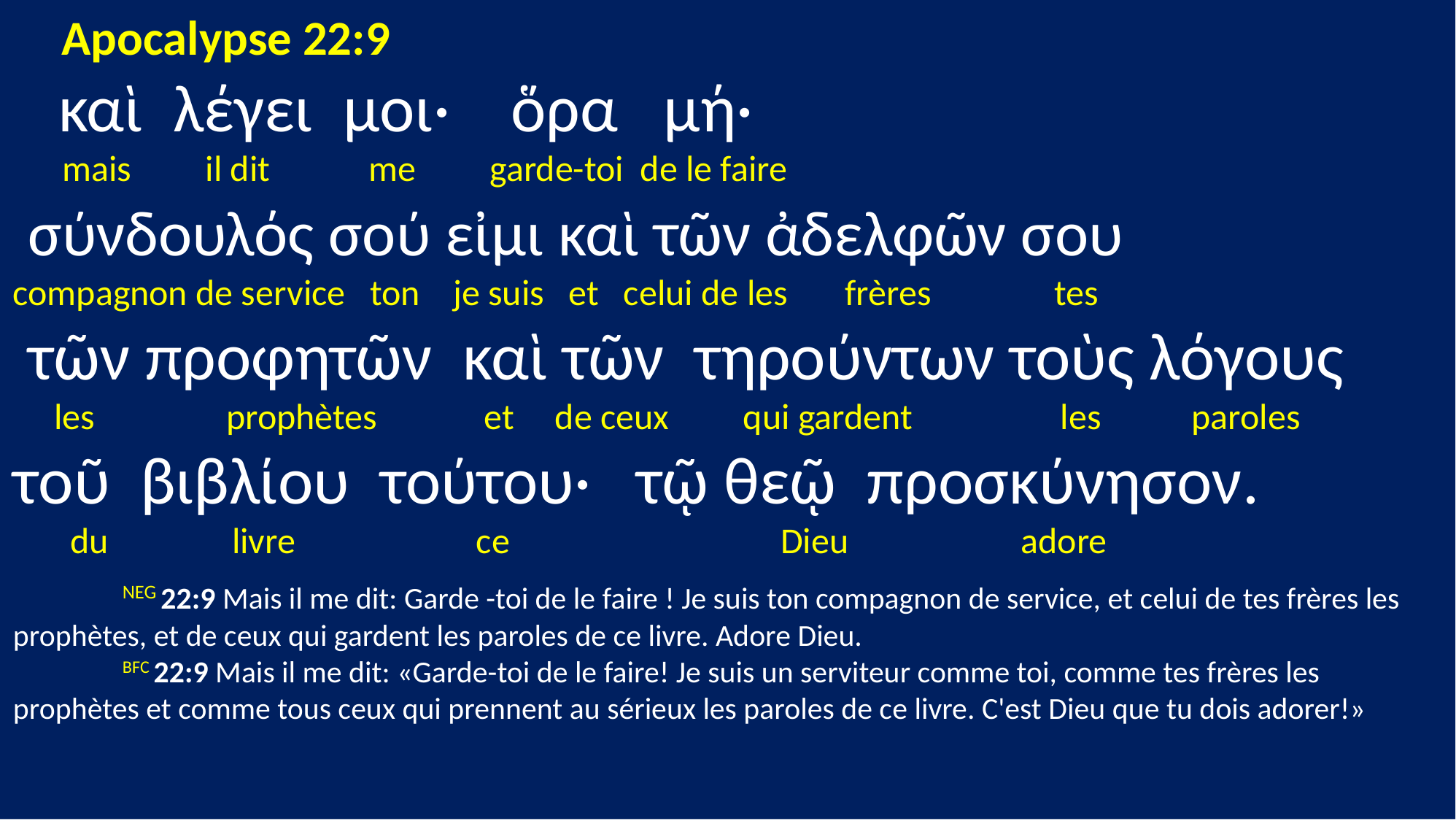

Apocalypse 22:9
   καὶ  λέγει  μοι·    ὅρα   μή·
      mais         il dit            me         garde-toi  de le faire
 σύνδουλός σού εἰμι καὶ τῶν ἀδελφῶν σου
compagnon de service   ton    je suis   et   celui de les       frères               tes
 τῶν προφητῶν  καὶ τῶν  τηρούντων τοὺς λόγους
     les                prophètes             et     de ceux         qui gardent                  les           paroles
τοῦ  βιβλίου  τούτου·   τῷ θεῷ  προσκύνησον.
       du               livre                      ce                                 Dieu                     adore

	NEG 22:9 Mais il me dit: Garde -toi de le faire ! Je suis ton compagnon de service, et celui de tes frères les prophètes, et de ceux qui gardent les paroles de ce livre. Adore Dieu.
 	BFC 22:9 Mais il me dit: «Garde-toi de le faire! Je suis un serviteur comme toi, comme tes frères les prophètes et comme tous ceux qui prennent au sérieux les paroles de ce livre. C'est Dieu que tu dois adorer!»